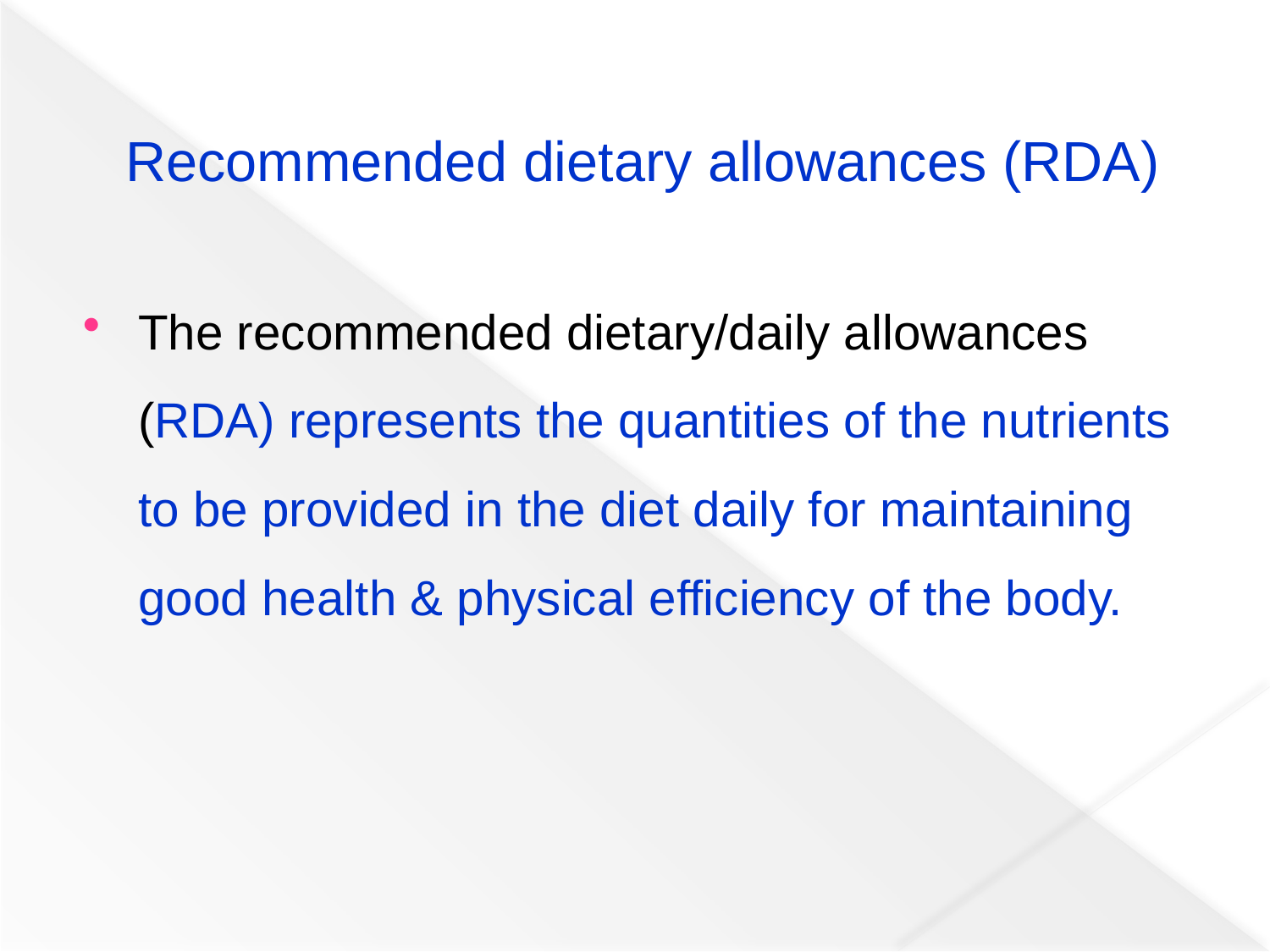

# Recommended dietary allowances (RDA)
The recommended dietary/daily allowances (RDA) represents the quantities of the nutrients to be provided in the diet daily for maintaining good health & physical efficiency of the body.